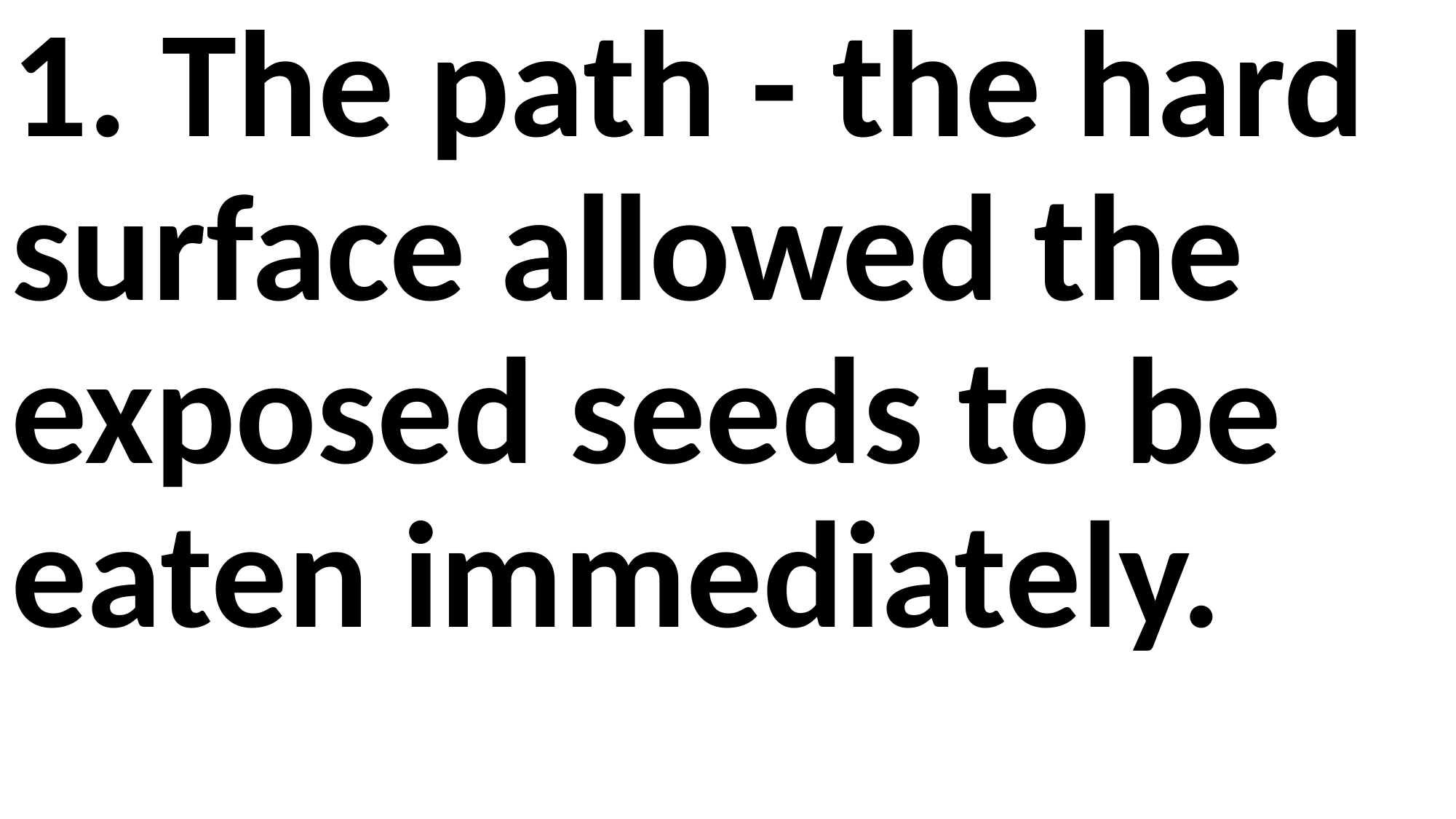

1. The path - the hard surface allowed the exposed seeds to be eaten immediately.